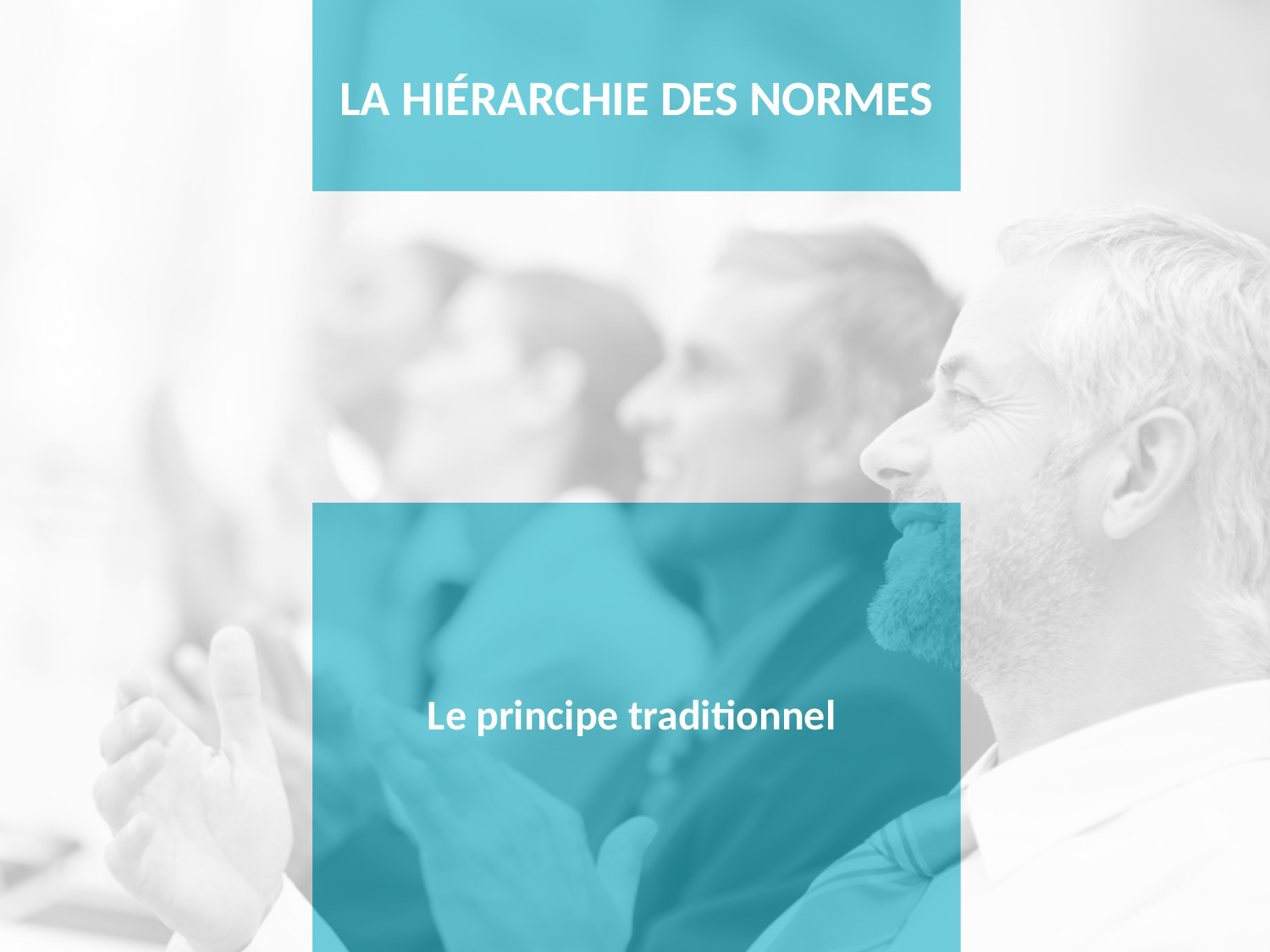

# LA hiérarchie des normes
Le principe traditionnel